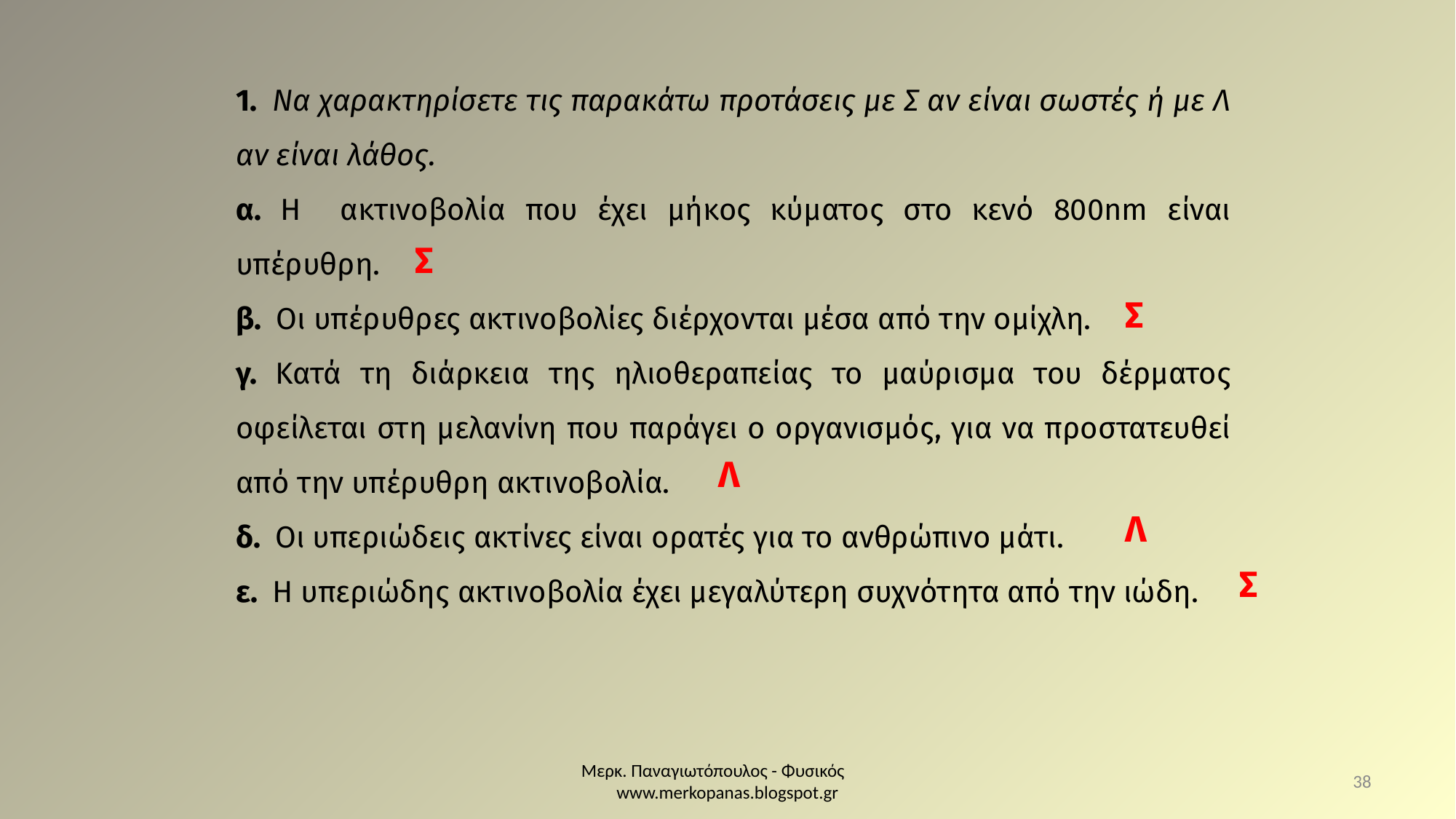

1.  Να χαρακτηρίσετε τις παρακάτω προτάσεις με Σ αν είναι σωστές ή με Λ αν είναι λάθος.
α. Η  ακτινοβολία που έχει μήκος κύματος στο κενό 800nm είναι υπέρυθρη.
β.  Οι υπέρυθρες ακτινοβολίες διέρχονται μέσα από την ομίχλη.
γ. Κατά τη διάρκεια της ηλιοθεραπείας το μαύρισμα του δέρματος οφείλεται στη μελανίνη που παράγει ο οργανισμός, για να προστατευθεί από την υπέρυθρη ακτινοβολία.
δ.  Οι υπεριώδεις ακτίνες είναι ορατές για το ανθρώπινο μάτι.
ε.  Η υπεριώδης ακτινοβολία έχει μεγαλύτερη συχνότητα από την ιώδη.
Σ
Σ
Λ
Λ
Σ
Μερκ. Παναγιωτόπουλος - Φυσικός        www.merkopanas.blogspot.gr
38